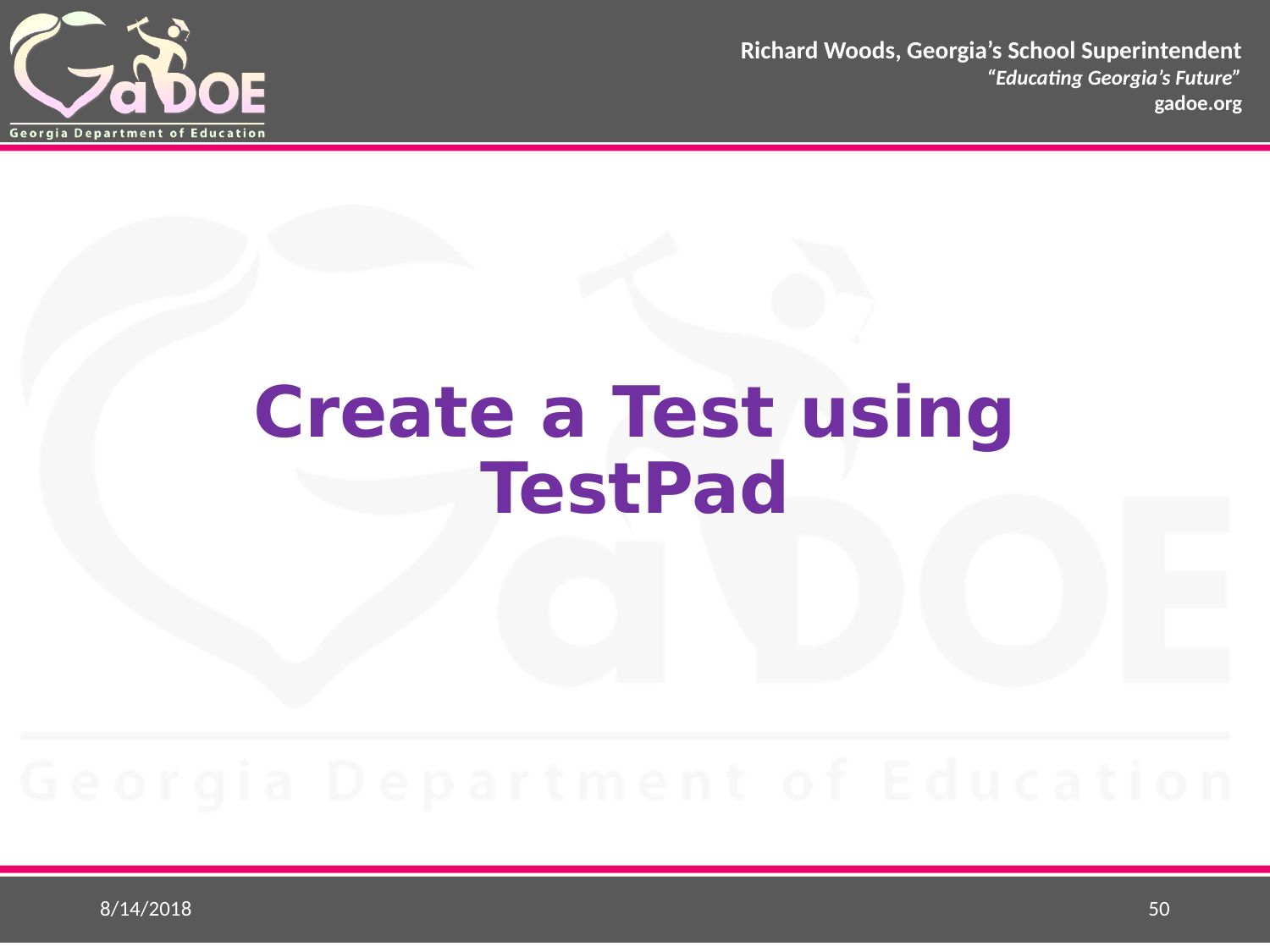

Create a Test using TestPad
8/14/2018
50